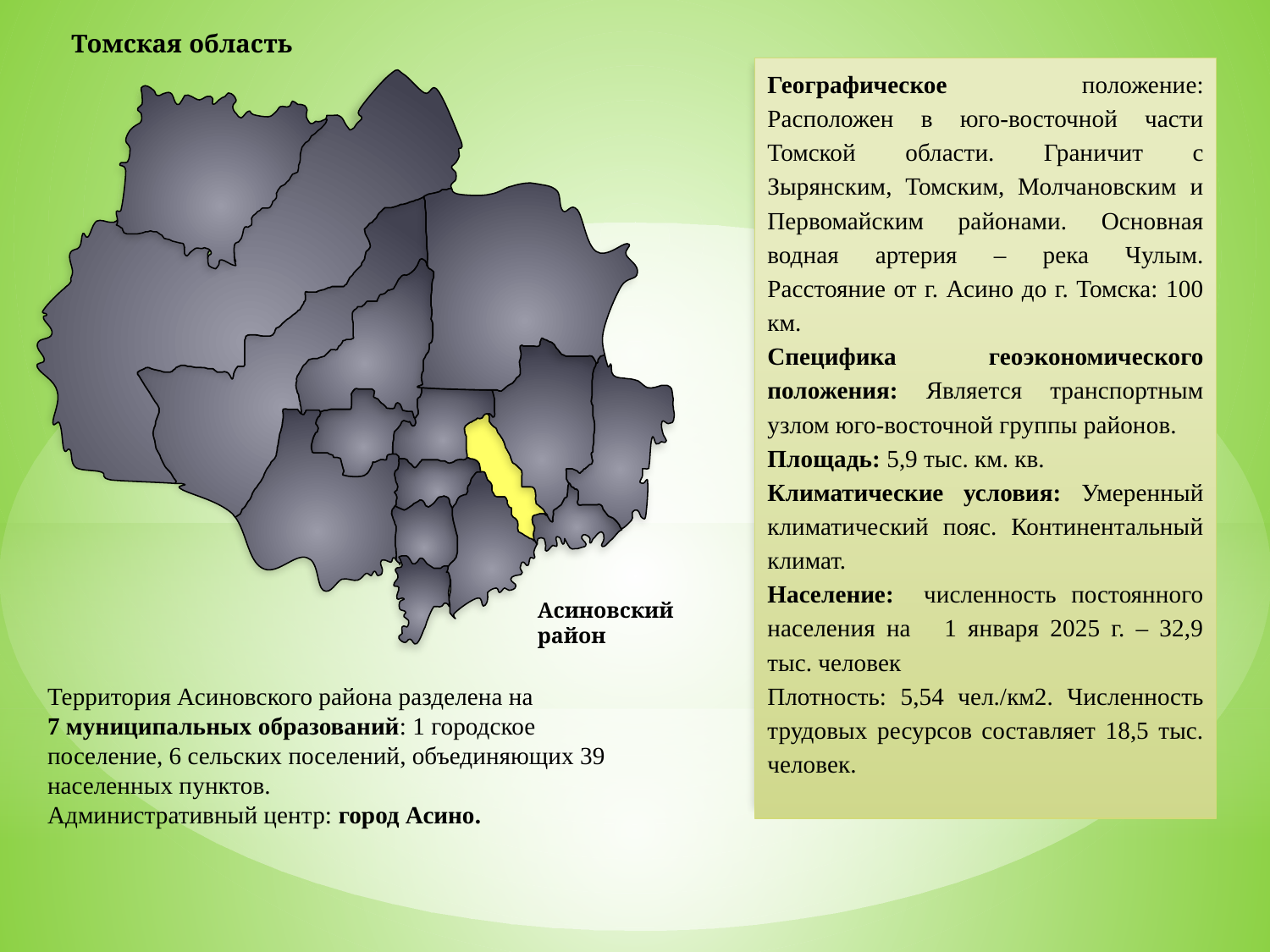

Томская область

Географическое положение: Расположен в юго-восточной части Томской области. Граничит с Зырянским, Томским, Молчановским и Первомайским районами. Основная водная артерия – река Чулым. Расстояние от г. Асино до г. Томска: 100 км.
Специфика геоэкономического положения: Является транспортным узлом юго-восточной группы районов.
Площадь: 5,9 тыс. км. кв.
Климатические условия: Умеренный климатический пояс. Континентальный климат.
Население:  численность постоянного населения на   1 января 2025 г. – 32,9 тыс. человек
Плотность: 5,54 чел./км2. Численность трудовых ресурсов составляет 18,5 тыс. человек.

Асиновский район
Территория Асиновского района разделена на
7 муниципальных образований: 1 городское поселение, 6 сельских поселений, объединяющих 39 населенных пунктов.
Административный центр: город Асино.